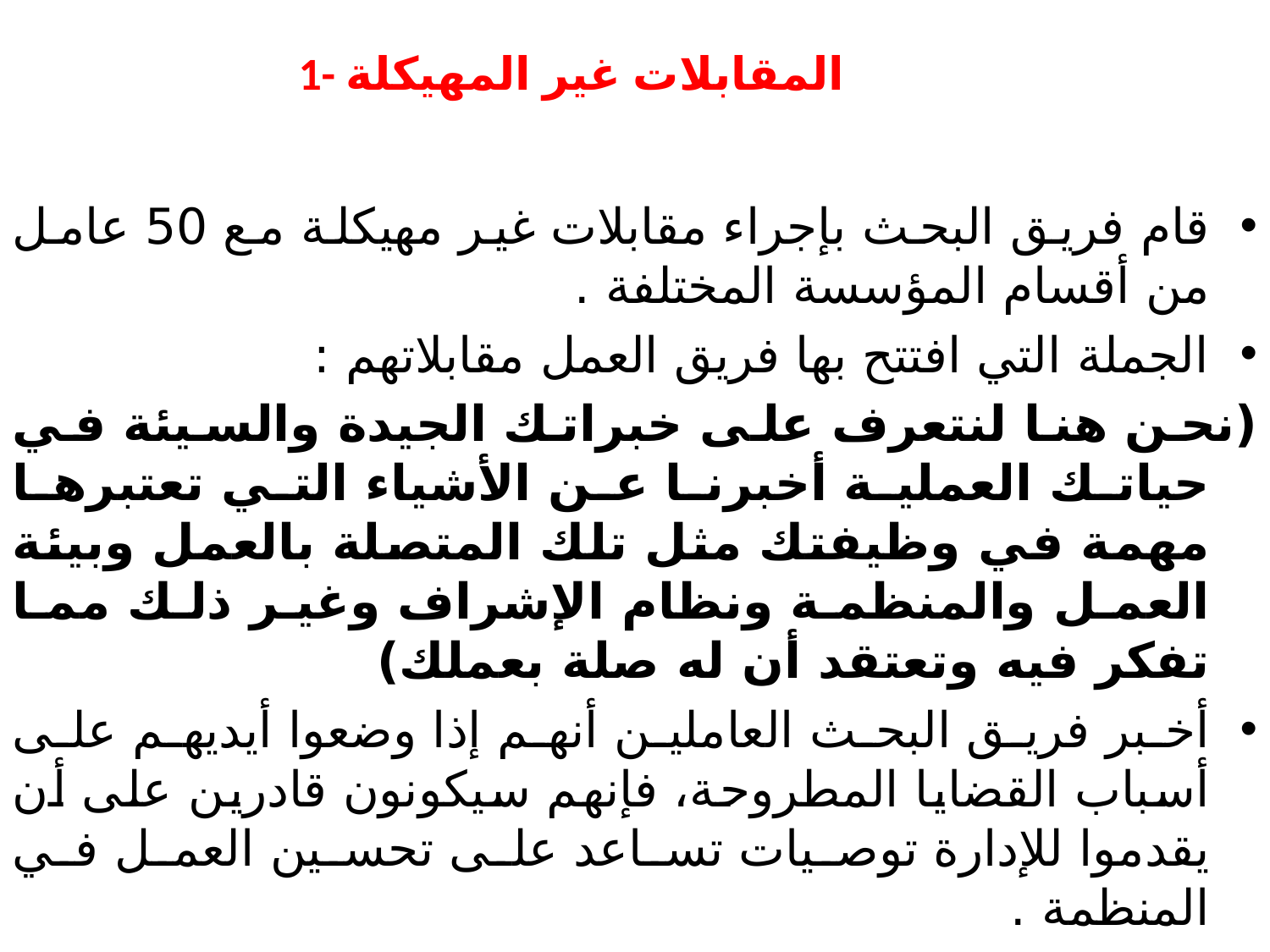

1- المقابلات غير المهيكلة
قام فريق البحث بإجراء مقابلات غير مهيكلة مع 50 عامل من أقسام المؤسسة المختلفة .
الجملة التي افتتح بها فريق العمل مقابلاتهم :
(نحن هنا لنتعرف على خبراتك الجيدة والسيئة في حياتك العملية أخبرنا عن الأشياء التي تعتبرها مهمة في وظيفتك مثل تلك المتصلة بالعمل وبيئة العمل والمنظمة ونظام الإشراف وغير ذلك مما تفكر فيه وتعتقد أن له صلة بعملك)
أخبر فريق البحث العاملين أنهم إذا وضعوا أيديهم على أسباب القضايا المطروحة، فإنهم سيكونون قادرين على أن يقدموا للإدارة توصيات تساعد على تحسين العمل في المنظمة .
كل مقابلة استغرقت 45 دقيقة، حيث تم جدولة كل ما دار في المقابلات من خلال ” دليل المقابلة ”